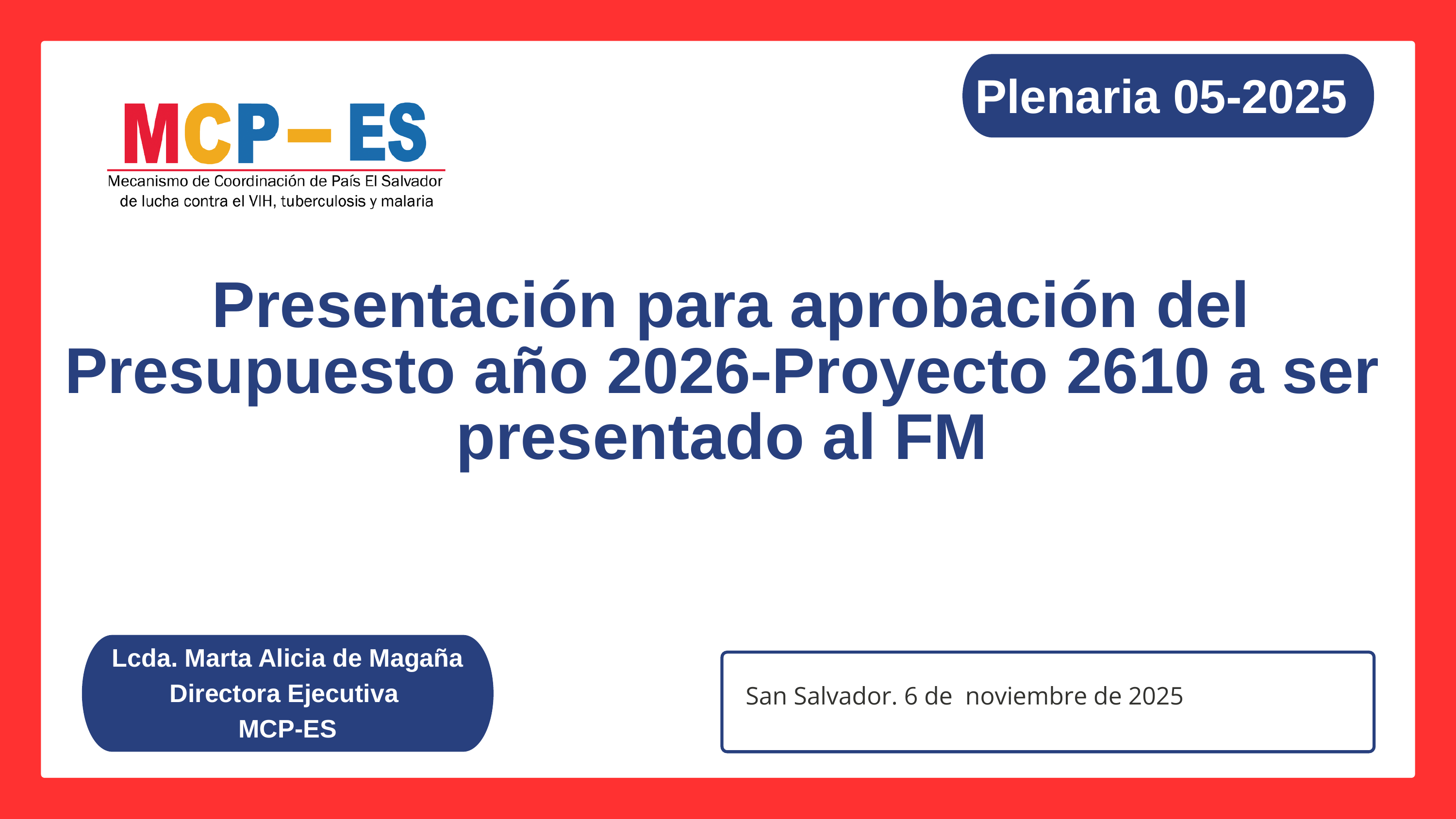

Plenaria 05-2025

 Presentación para aprobación del Presupuesto año 2026-Proyecto 2610 a ser presentado al FM

Lcda. Marta Alicia de Magaña
Directora Ejecutiva
MCP-ES

San Salvador. 6 de  noviembre de 2025